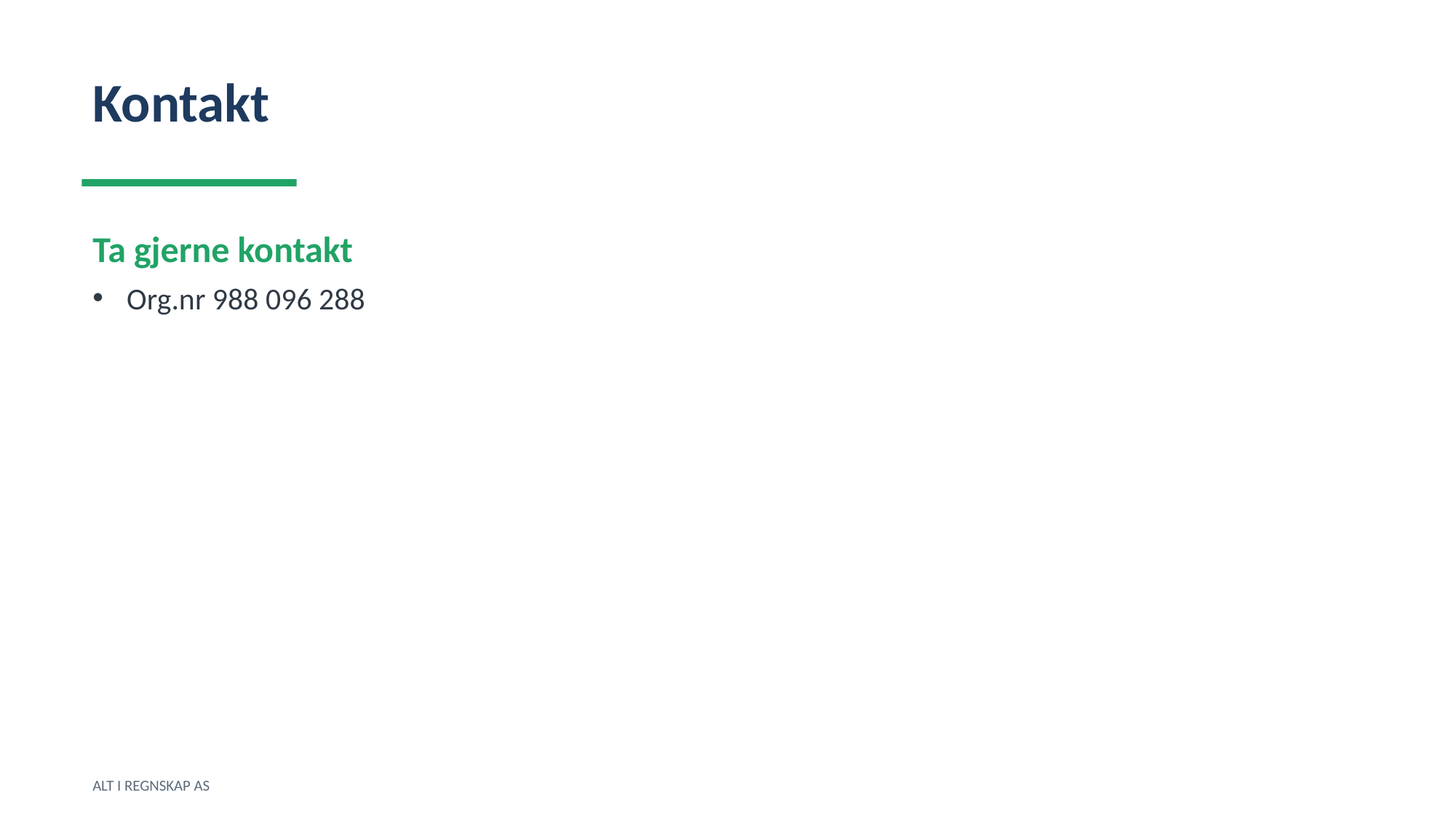

Kontakt

Ta gjerne kontakt
Org.nr 988 096 288
ALT I REGNSKAP AS